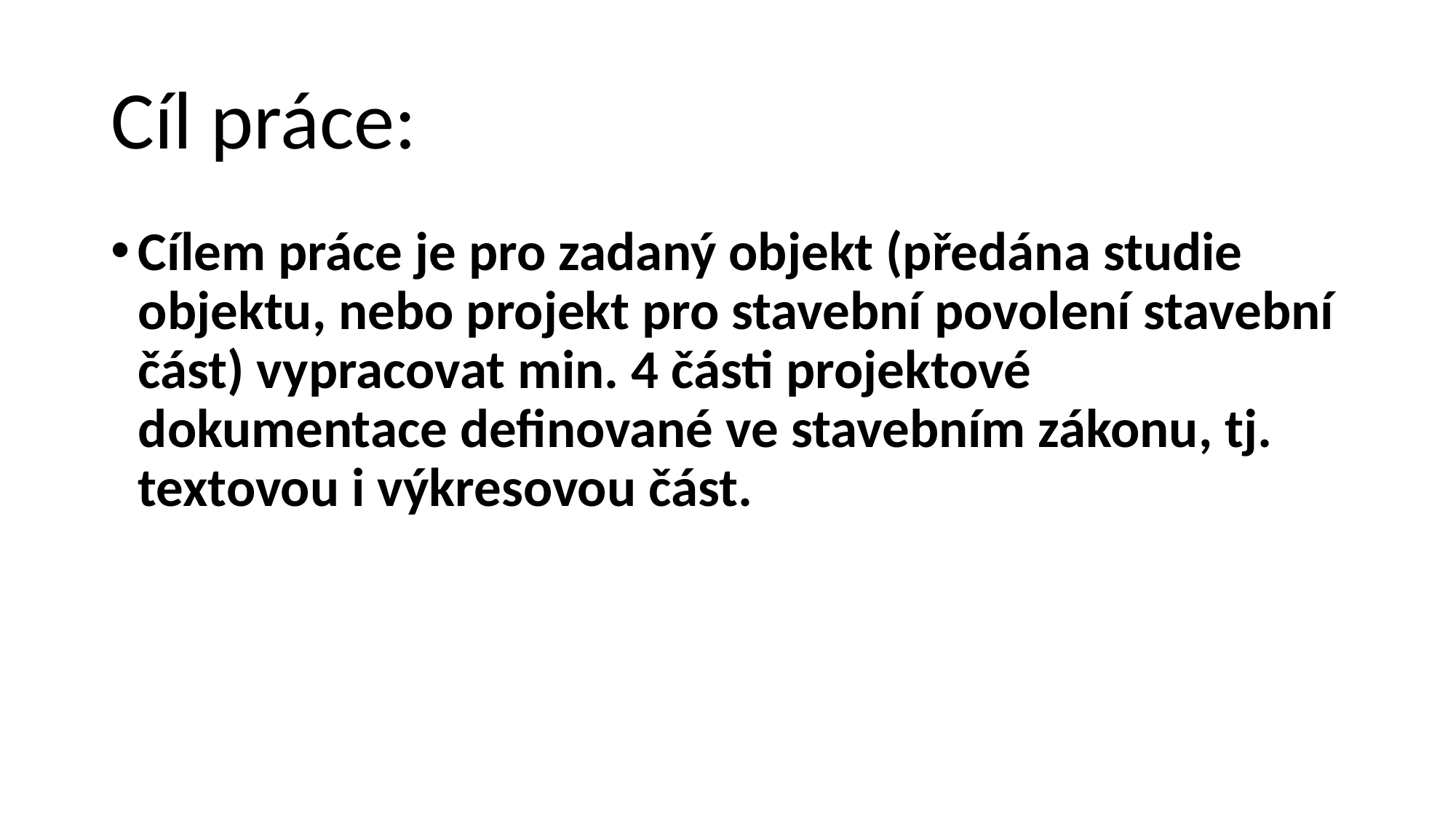

# Cíl práce:
Cílem práce je pro zadaný objekt (předána studie objektu, nebo projekt pro stavební povolení stavební část) vypracovat min. 4 části projektové dokumentace definované ve stavebním zákonu, tj. textovou i výkresovou část.